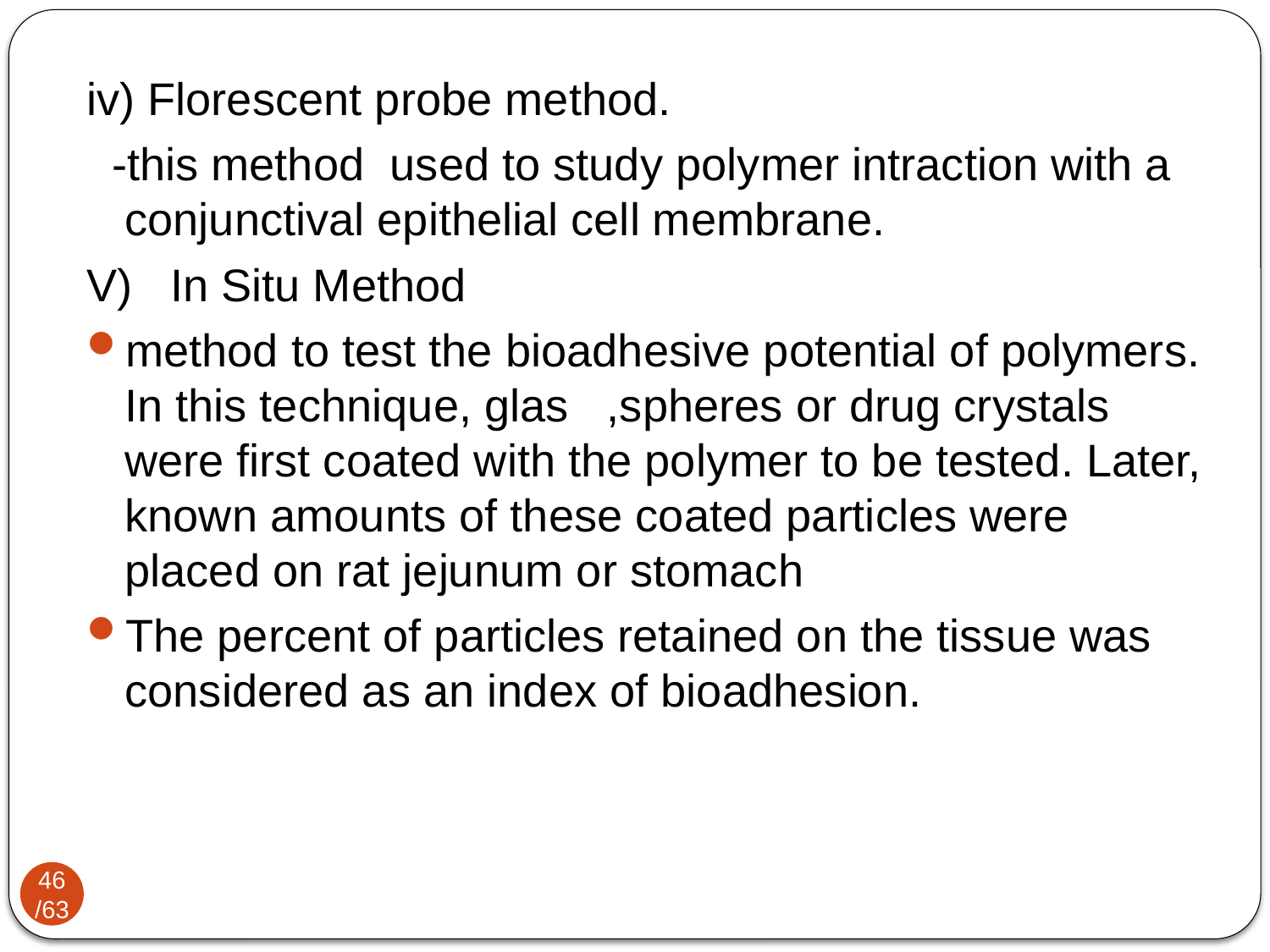

iv) Florescent probe method.
  -this method  used to study polymer intraction with a conjunctival epithelial cell membrane.
V)   In Situ Method
method to test the bioadhesive potential of polymers. In this technique, glas   ,spheres or drug crystals were first coated with the polymer to be tested. Later, known amounts of these coated particles were placed on rat jejunum or stomach
The percent of particles retained on the tissue was considered as an index of bioadhesion.
46/63